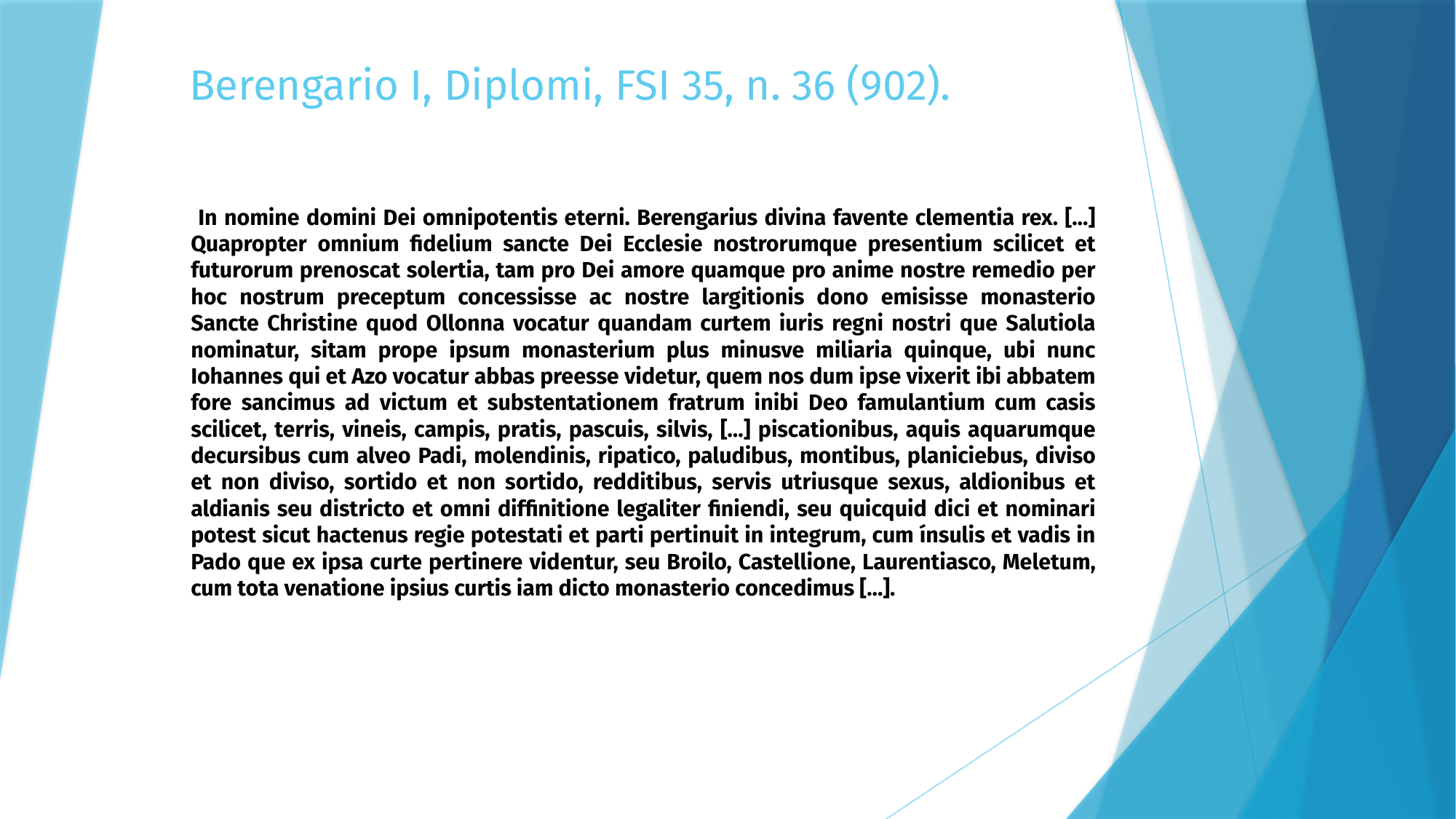

# Berengario I, Diplomi, FSI 35, n. 36 (902).
 In nomine domini Dei omnipotentis eterni. Berengarius divina favente clementia rex. […] Quapropter omnium fidelium sancte Dei Ecclesie nostrorumque presentium scilicet et futurorum prenoscat solertia, tam pro Dei amore quamque pro anime nostre remedio per hoc nostrum preceptum concessisse ac nostre largitionis dono emisisse monasterio Sancte Christine quod Ollonna vocatur quandam curtem iuris regni nostri que Salutiola nominatur, sitam prope ipsum monasterium plus minusve miliaria quinque, ubi nunc Iohannes qui et Azo vocatur abbas preesse videtur, quem nos dum ipse vixerit ibi abbatem fore sancimus ad victum et substentationem fratrum inibi Deo famulantium cum casis scilicet, terris, vineis, campis, pratis, pascuis, silvis, […] piscationibus, aquis aquarumque decursibus cum alveo Padi, molendinis, ripatico, paludibus, montibus, planiciebus, diviso et non diviso, sortido et non sortido, redditibus, servis utriusque sexus, aldionibus et aldianis seu districto et omni diffinitione legaliter finiendi, seu quicquid dici et nominari potest sicut hactenus regie potestati et parti pertinuit in integrum, cum ínsulis et vadis in Pado que ex ipsa curte pertinere videntur, seu Broilo, Castellione, Laurentiasco, Meletum, cum tota venatione ipsius curtis iam dicto monasterio concedimus […].